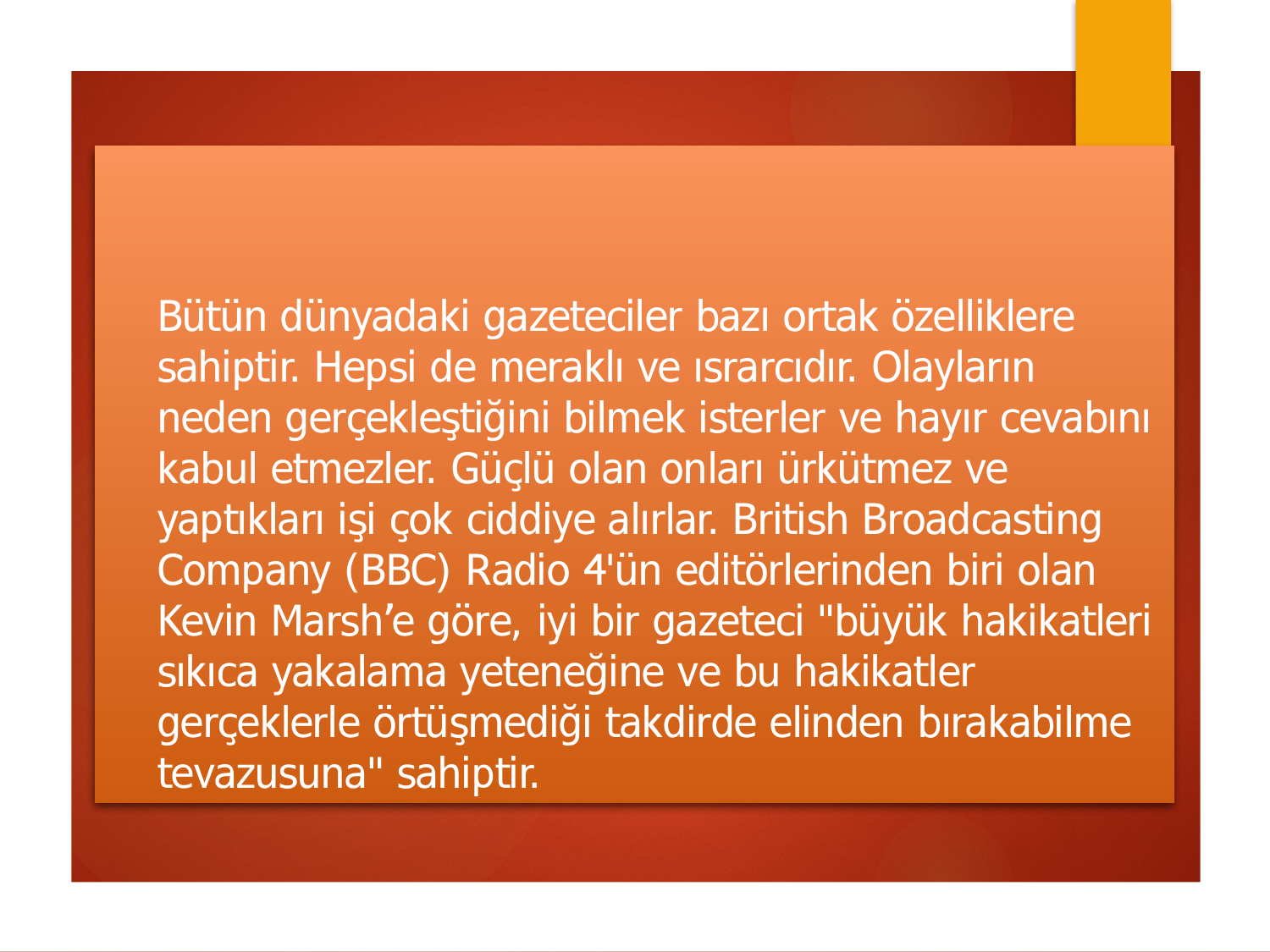

# Bütün dünyadaki gazeteciler bazı ortak özelliklere sahiptir. Hepsi de meraklı ve ısrarcıdır. Olayların neden gerçekleştiğini bilmek isterler ve hayır cevabını kabul etmezler. Güçlü olan onları ürkütmez ve yaptıkları işi çok ciddiye alırlar. British Broadcasting Company (BBC) Radio 4'ün editörlerinden biri olan Kevin Marsh’e göre, iyi bir gazeteci "büyük hakikatleri sıkıca yakalama yeteneğine ve bu hakikatler gerçeklerle örtüşmediği takdirde elinden bırakabilme tevazusuna" sahiptir.